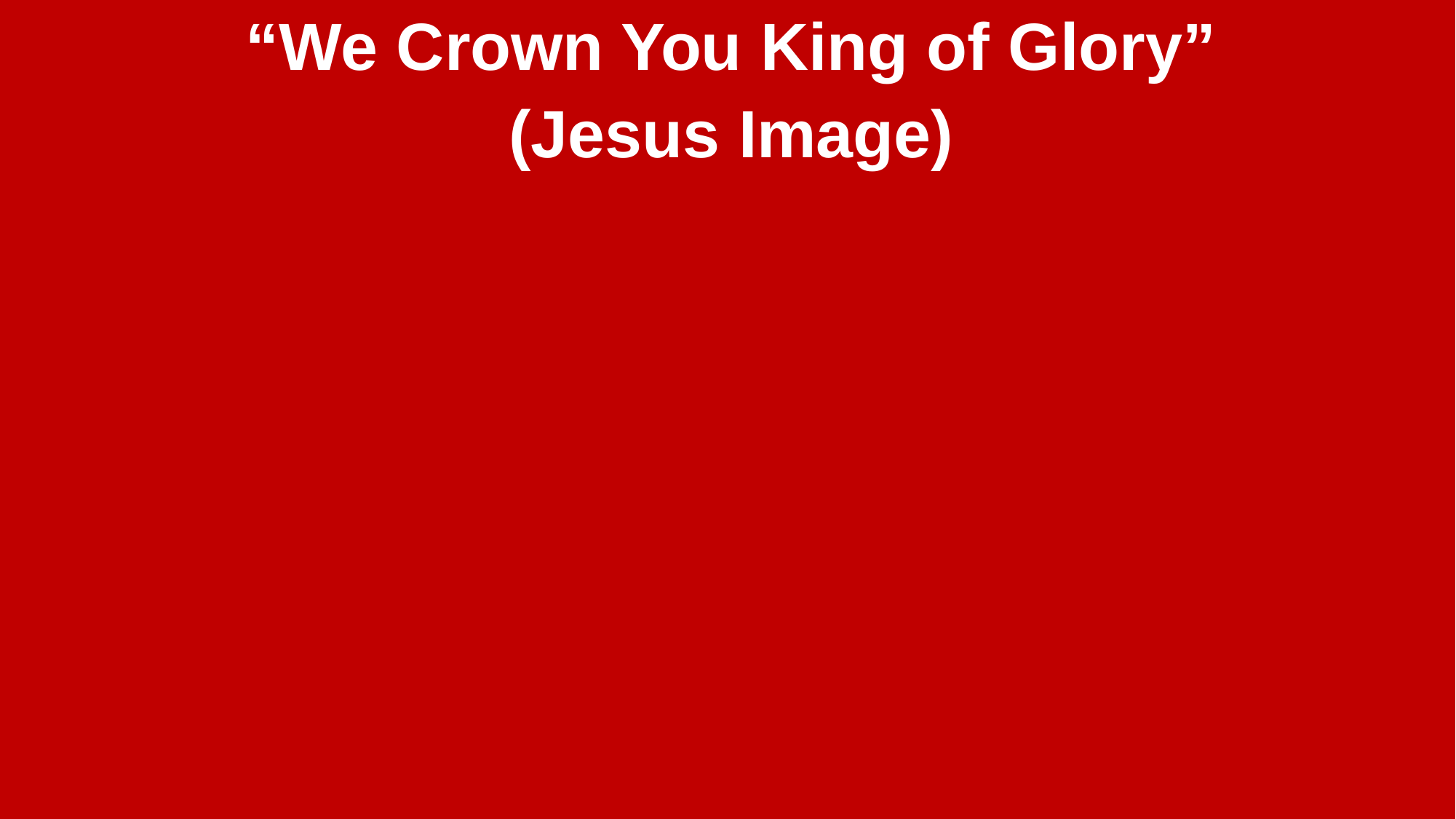

“We Crown You King of Glory”
(Jesus Image)